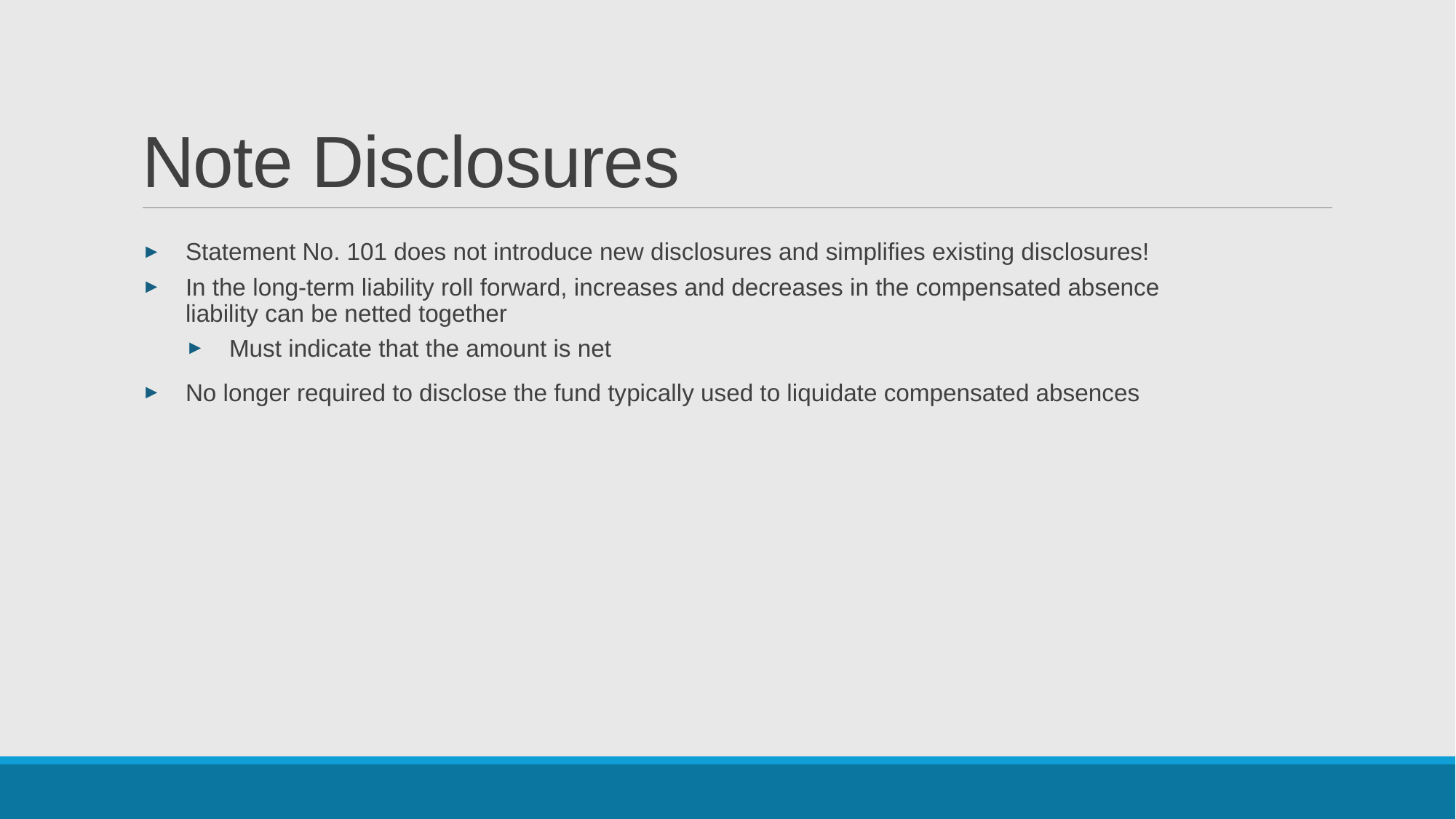

# Note Disclosures
Statement No. 101 does not introduce new disclosures and simplifies existing disclosures!
In the long-term liability roll forward, increases and decreases in the compensated absence liability can be netted together
Must indicate that the amount is net
No longer required to disclose the fund typically used to liquidate compensated absences